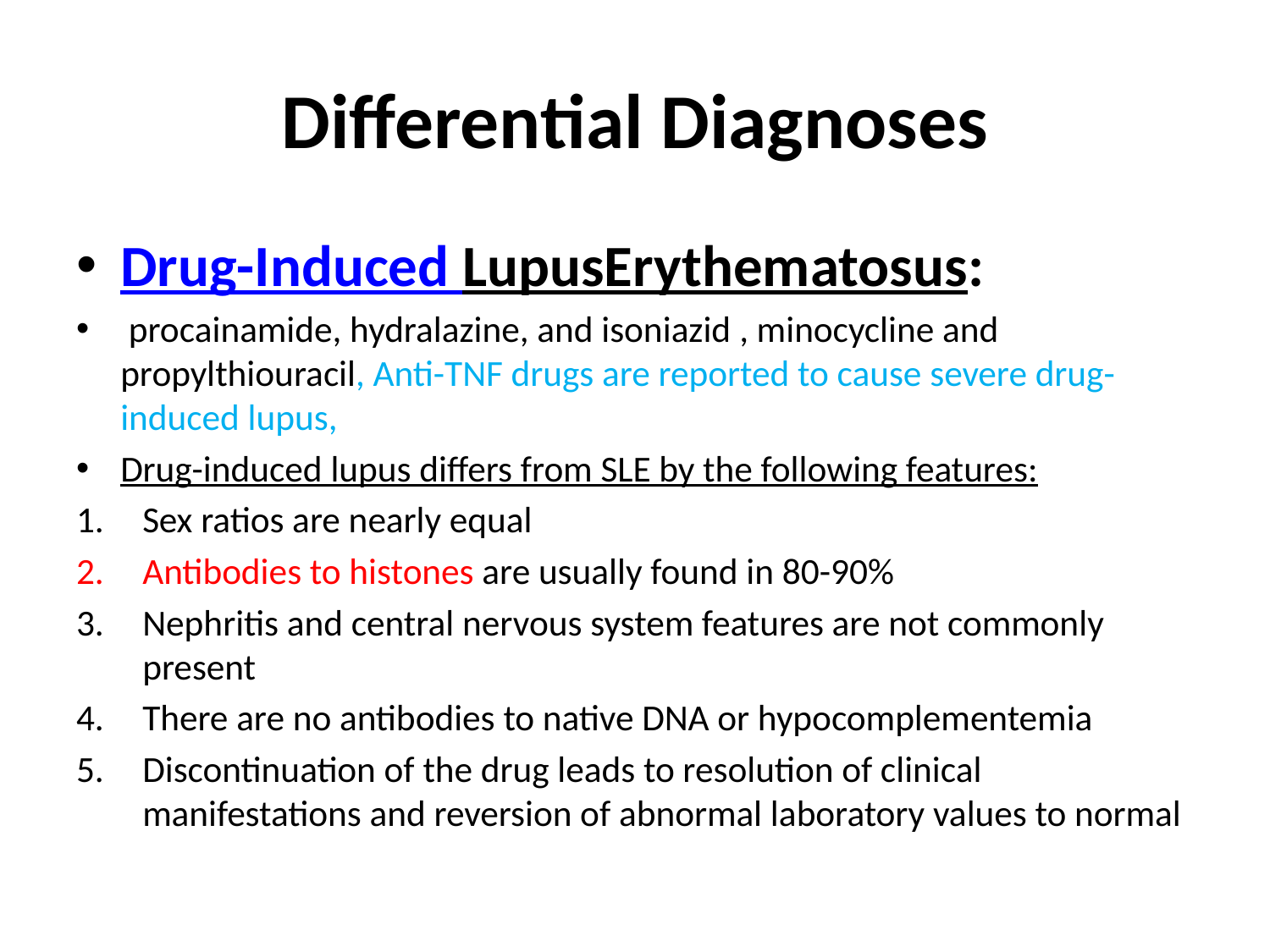

# Differential Diagnoses
Drug-Induced LupusErythematosus:
 procainamide, hydralazine, and isoniazid , minocycline and propylthiouracil, Anti-TNF drugs are reported to cause severe drug-induced lupus,
Drug-induced lupus differs from SLE by the following features:
Sex ratios are nearly equal
Antibodies to histones are usually found in 80-90%
Nephritis and central nervous system features are not commonly present
There are no antibodies to native DNA or hypocomplementemia
Discontinuation of the drug leads to resolution of clinical manifestations and reversion of abnormal laboratory values to normal